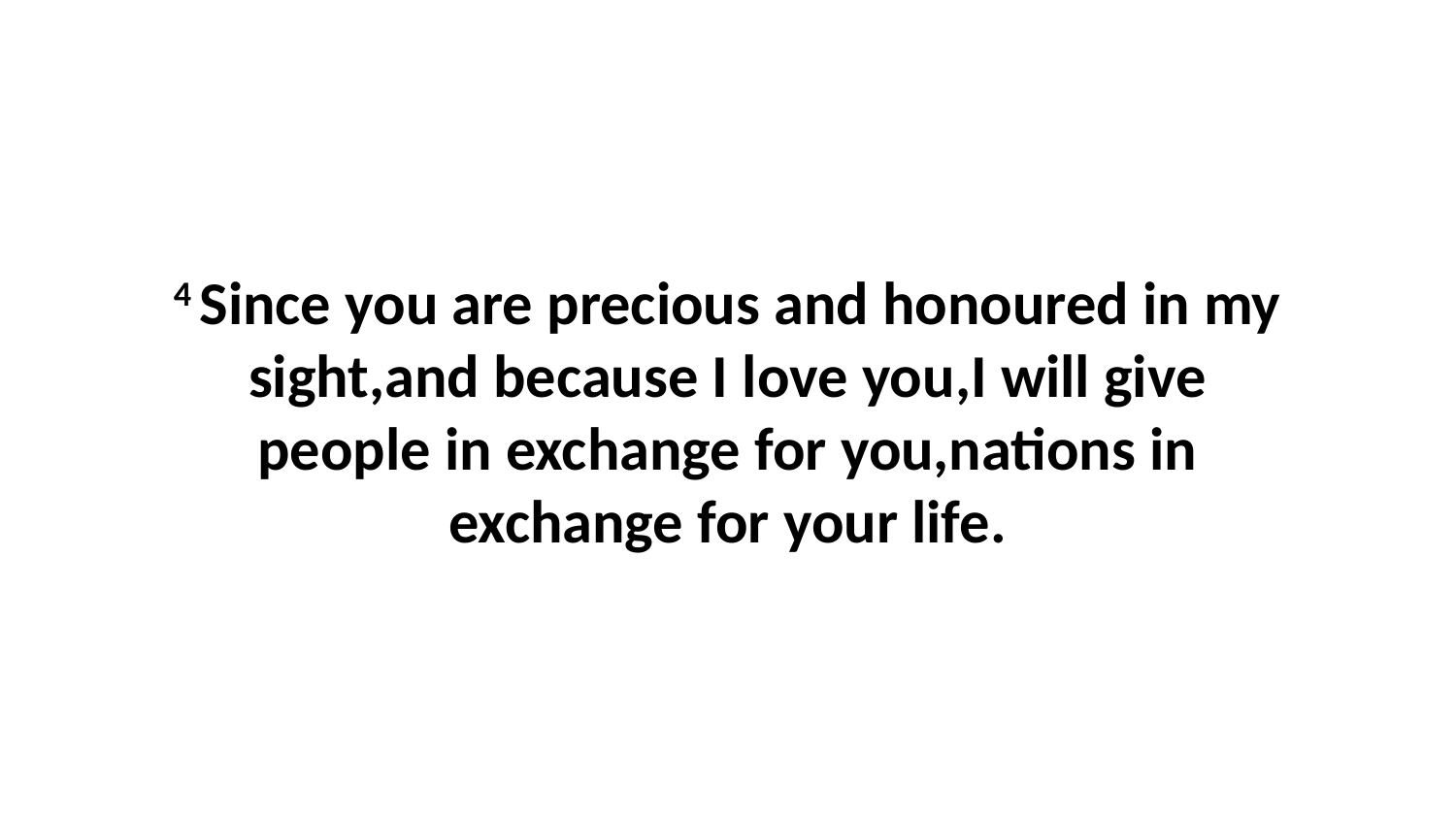

4 Since you are precious and honoured in my sight,and because I love you,I will give people in exchange for you,nations in exchange for your life.